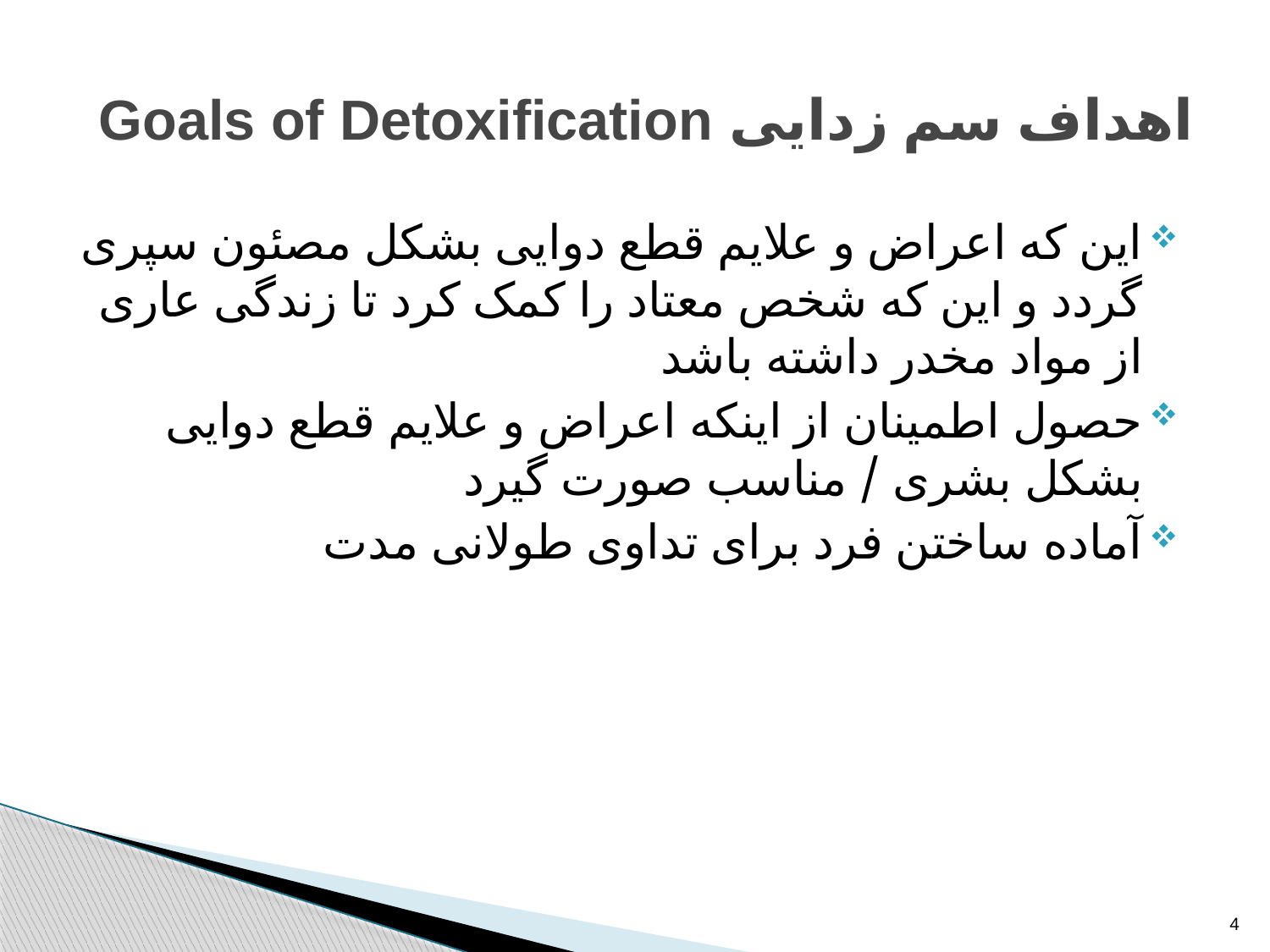

# Goals of Detoxification اهداف سم زدایی
این که اعراض و علایم قطع دوایی بشکل مصئون سپری گردد و این که شخص معتاد را کمک کرد تا زندگی عاری از مواد مخدر داشته باشد
حصول اطمینان از اینکه اعراض و علایم قطع دوایی بشکل بشری / مناسب صورت گیرد
آماده ساختن فرد برای تداوی طولانی مدت

4